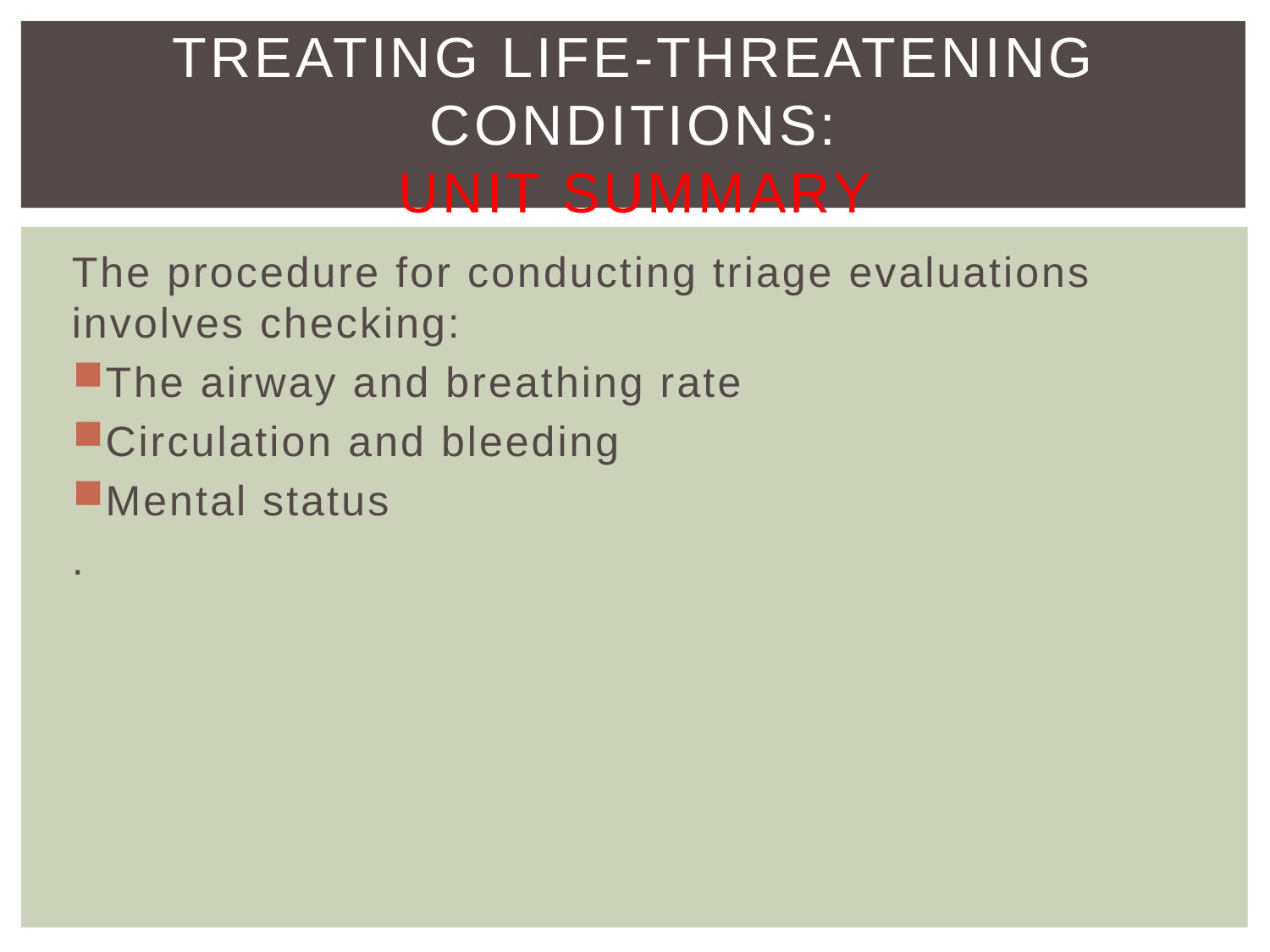

# Treating Life-Threatening Conditions: UNIT SUMMARY
The procedure for conducting triage evaluations involves checking:
The airway and breathing rate
Circulation and bleeding
Mental status
.